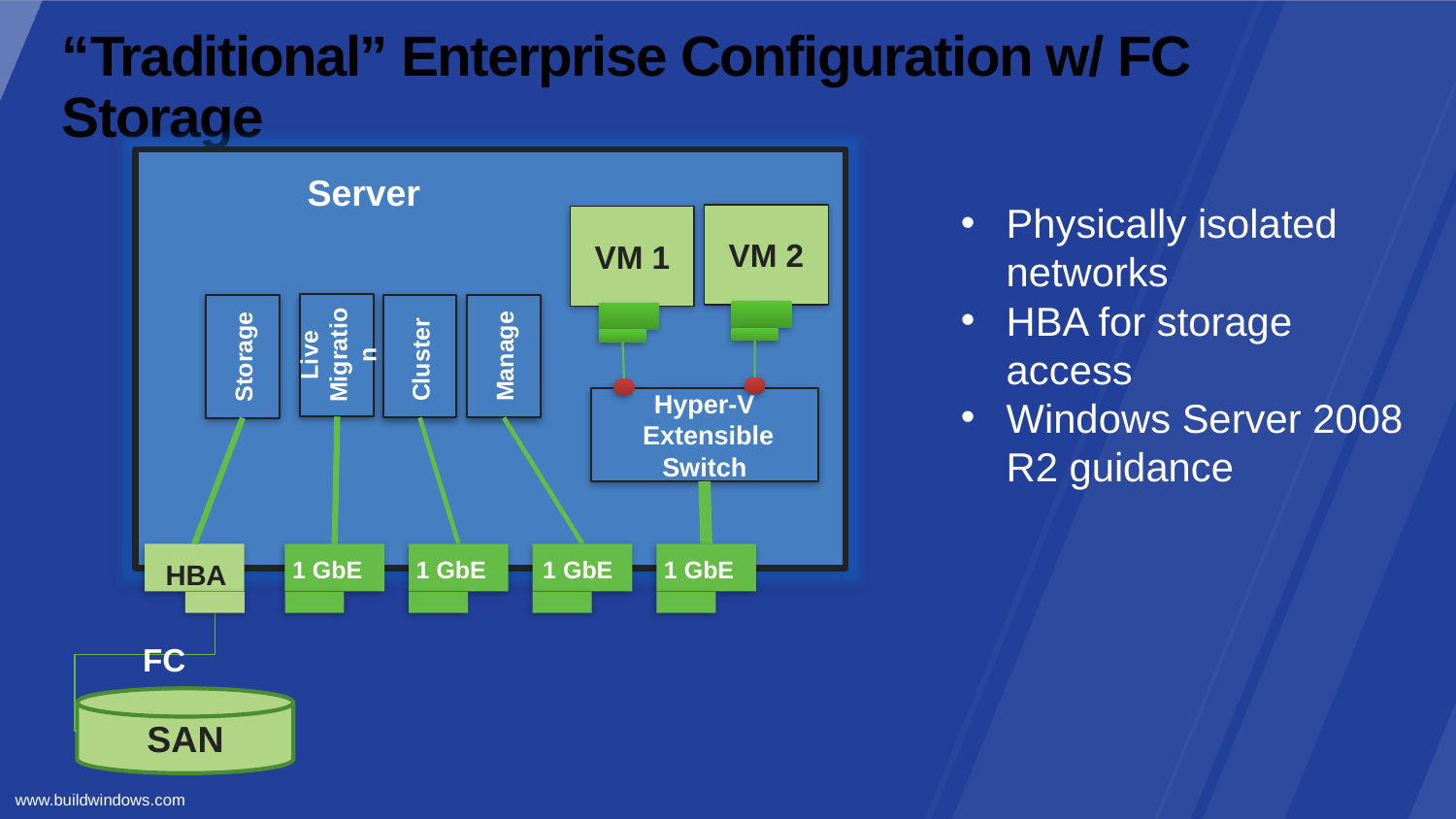

# “Traditional” Enterprise Configuration w/ FC Storage

Server
VM 2

VM 1

Live Migration
Cluster
Manage
Storage
Hyper-V
 Extensible Switch

1 GbE
1 GbE
1 GbE
1 GbE
HBA
FC
SAN
Physically isolated networks
HBA for storage access
Windows Server 2008 R2 guidance